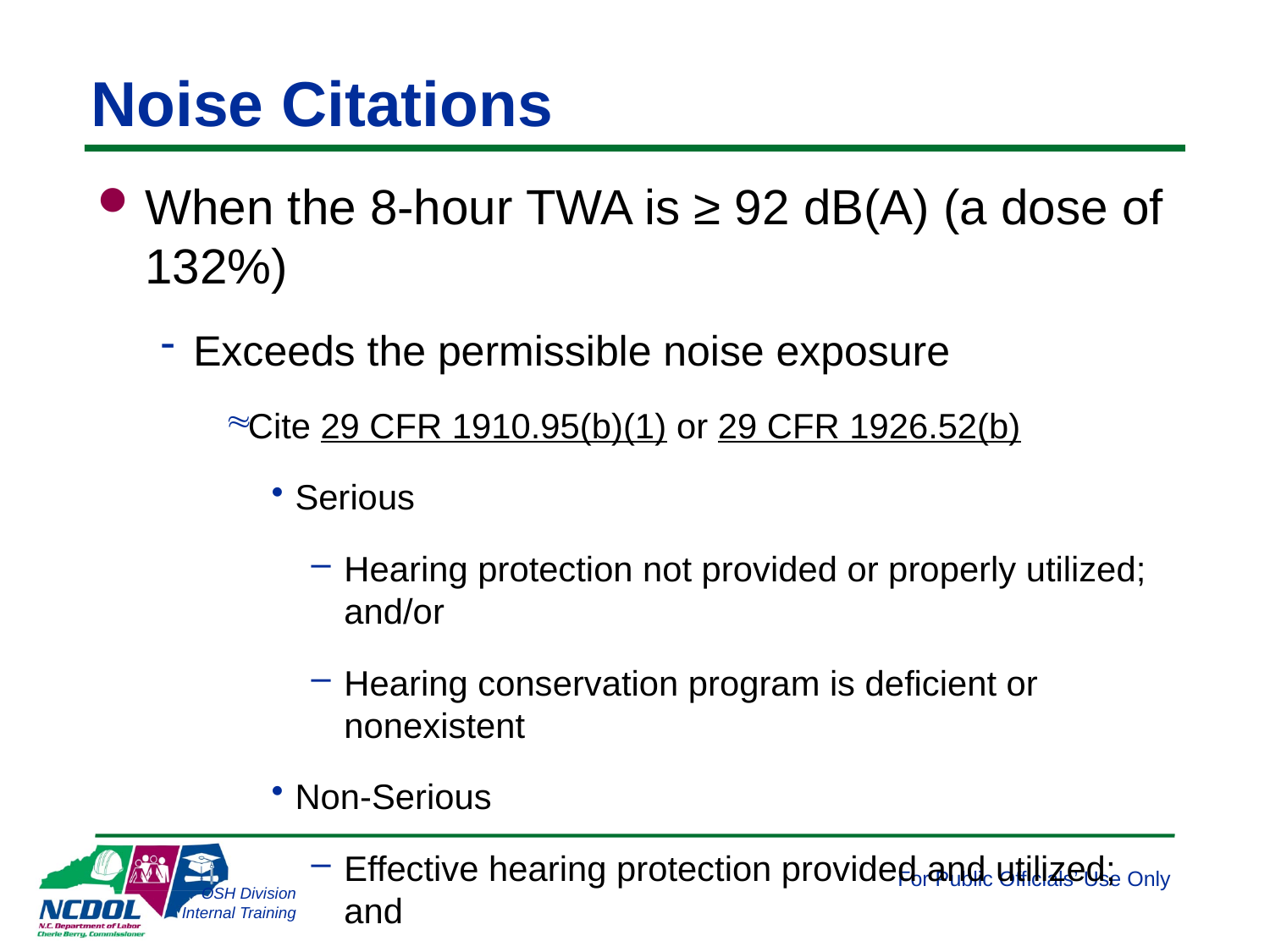

# Noise Citations

When the 8-hour TWA is ≥ 92 dB(A) (a dose of 132%)

Exceeds the permissible noise exposure

Cite 29 CFR 1910.95(b)(1) or 29 CFR 1926.52(b)

Serious

Hearing protection not provided or properly utilized; and/or

Hearing conservation program is deficient or nonexistent

Non-Serious

Effective hearing protection provided and utilized; and

Hearing conservation program is effective

Employer has an effective training program.